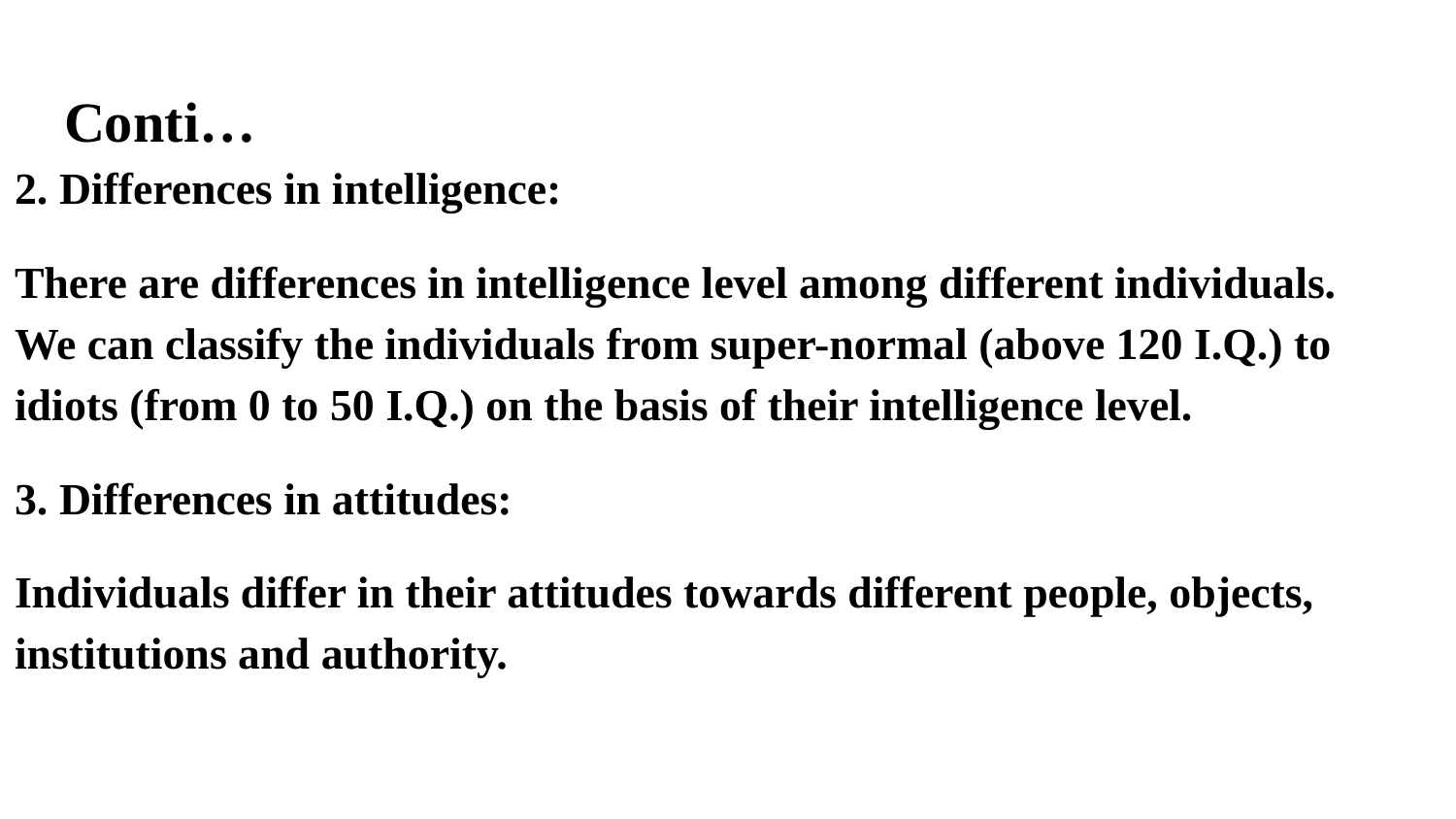

# Conti…
2. Differences in intelligence:
There are differences in intelligence level among different individuals. We can classify the individuals from super-normal (above 120 I.Q.) to idiots (from 0 to 50 I.Q.) on the basis of their intelligence level.
3. Differences in attitudes:
Individuals differ in their attitudes towards different people, objects, institutions and authority.